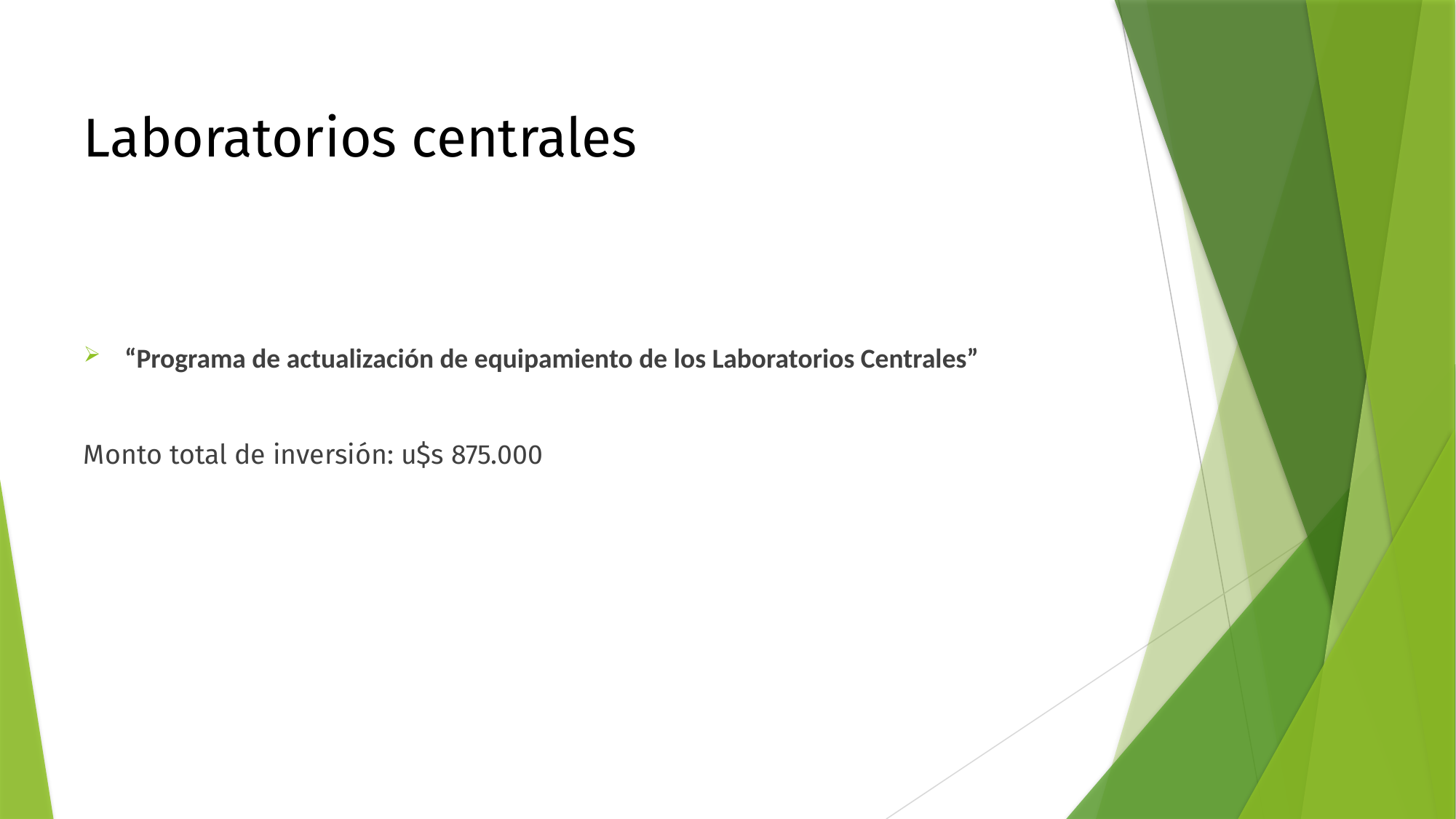

# Laboratorios centrales
“Programa de actualización de equipamiento de los Laboratorios Centrales”

Monto total de inversión: u$s 875.000